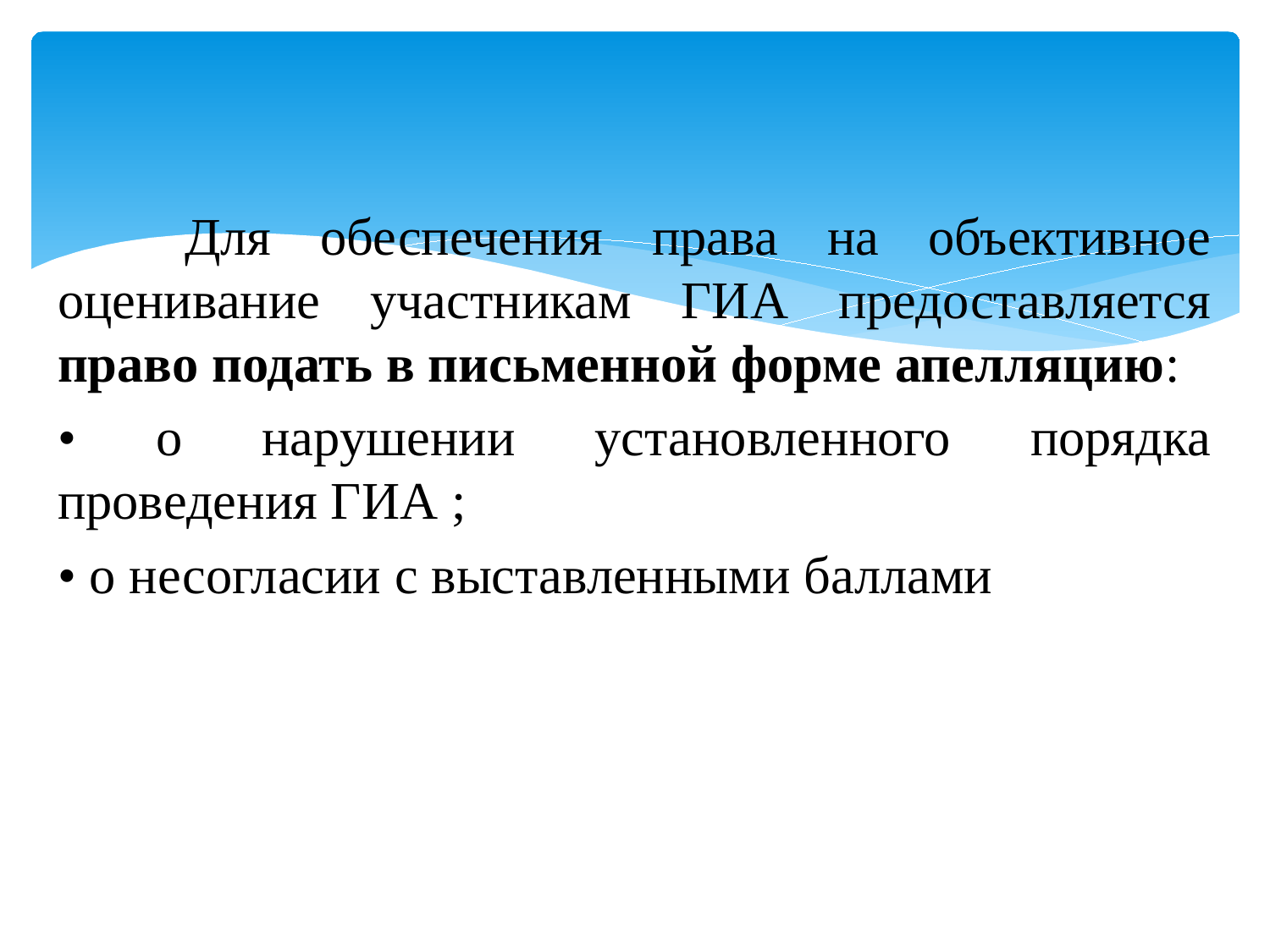

#
	Для обеспечения права на объективное оценивание участникам ГИА предоставляется право подать в письменной форме апелляцию:
• о нарушении установленного порядка проведения ГИА ;
• о несогласии с выставленными баллами